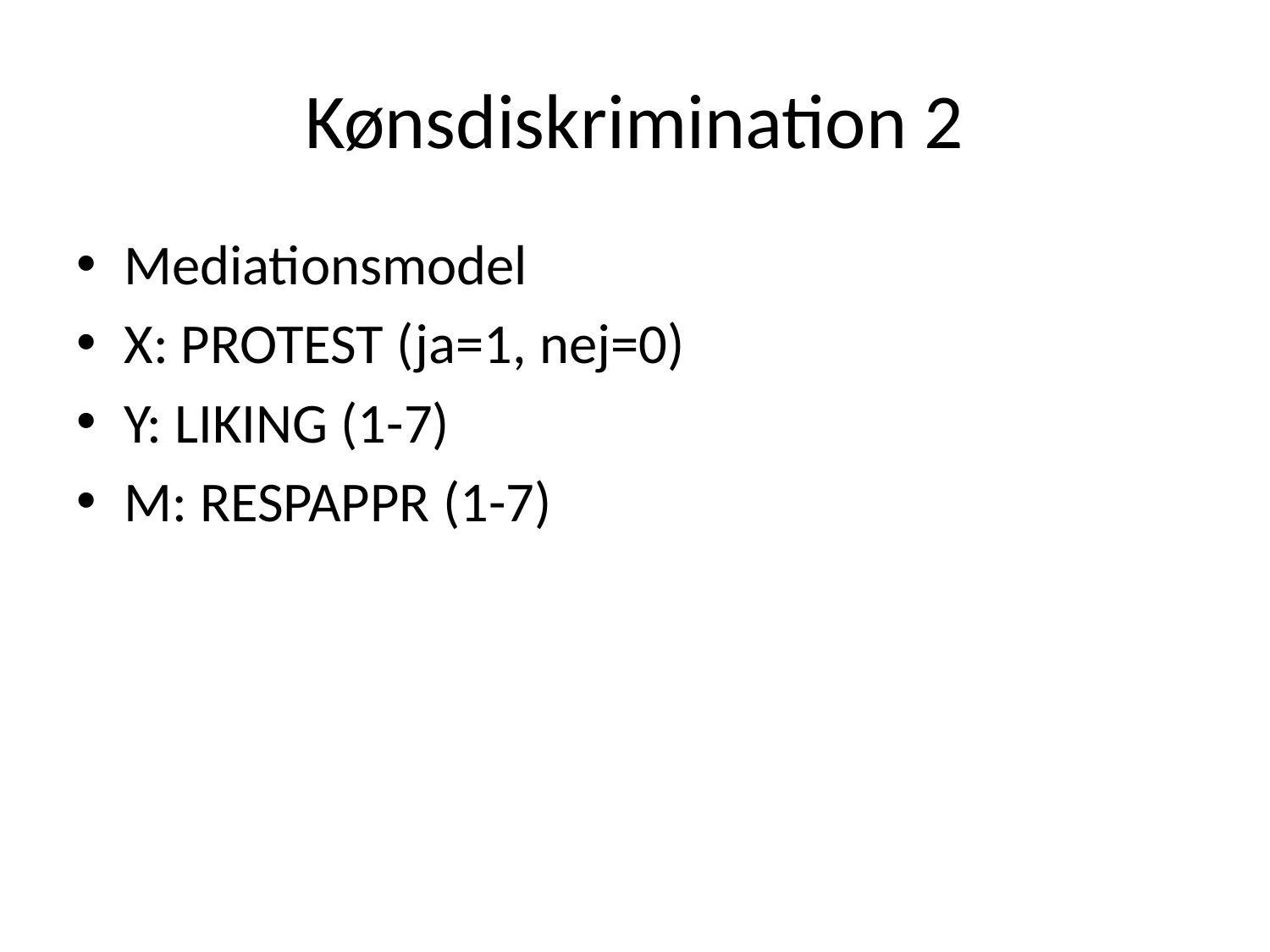

# Kønsdiskrimination 2
Mediationsmodel
X: PROTEST (ja=1, nej=0)
Y: LIKING (1-7)
M: RESPAPPR (1-7)